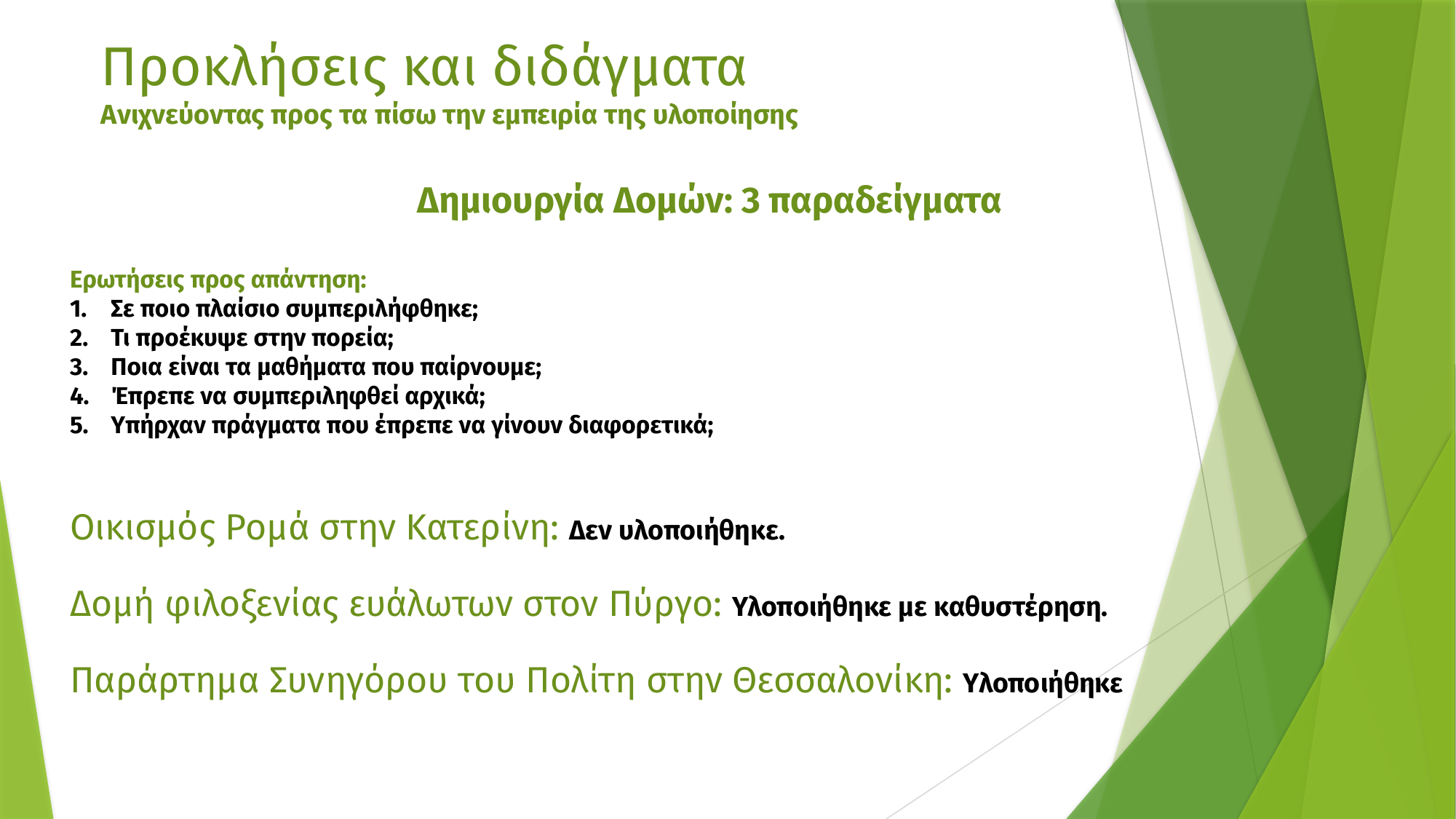

# Προκλήσεις και διδάγματα Ανιχνεύοντας προς τα πίσω την εμπειρία της υλοποίησης
Δημιουργία Δομών: 3 παραδείγματα

Ερωτήσεις προς απάντηση:
Σε ποιο πλαίσιο συμπεριλήφθηκε;
Τι προέκυψε στην πορεία;
Ποια είναι τα μαθήματα που παίρνουμε;
Έπρεπε να συμπεριληφθεί αρχικά;
Υπήρχαν πράγματα που έπρεπε να γίνουν διαφορετικά;

Οικισμός Ρομά στην Κατερίνη: Δεν υλοποιήθηκε.

Δομή φιλοξενίας ευάλωτων στον Πύργο: Υλοποιήθηκε με καθυστέρηση.

Παράρτημα Συνηγόρου του Πολίτη στην Θεσσαλονίκη: Υλοποιήθηκε